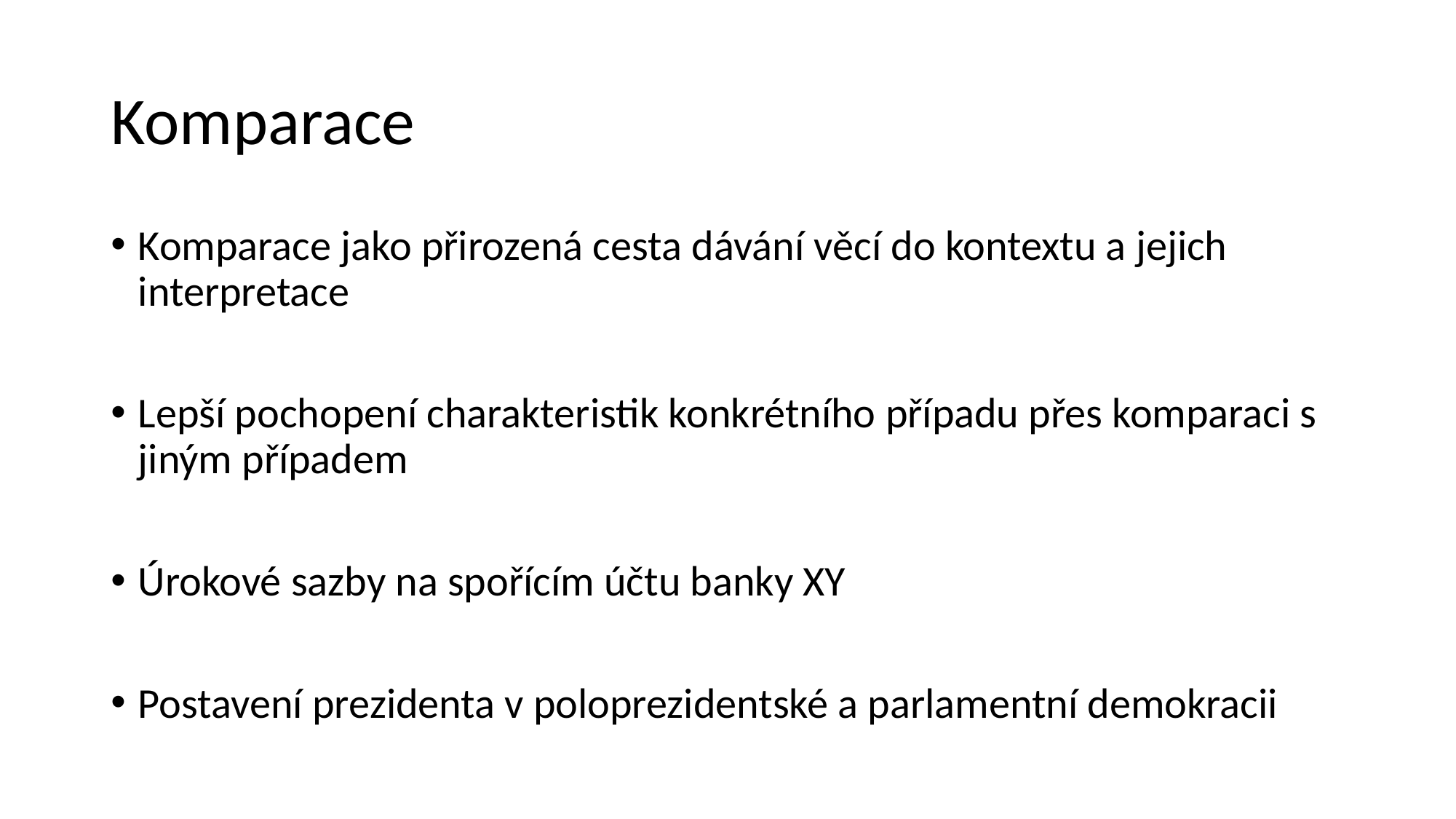

# Komparace
Komparace jako přirozená cesta dávání věcí do kontextu a jejich interpretace

Lepší pochopení charakteristik konkrétního případu přes komparaci s jiným případem

Úrokové sazby na spořícím účtu banky XY

Postavení prezidenta v poloprezidentské a parlamentní demokracii